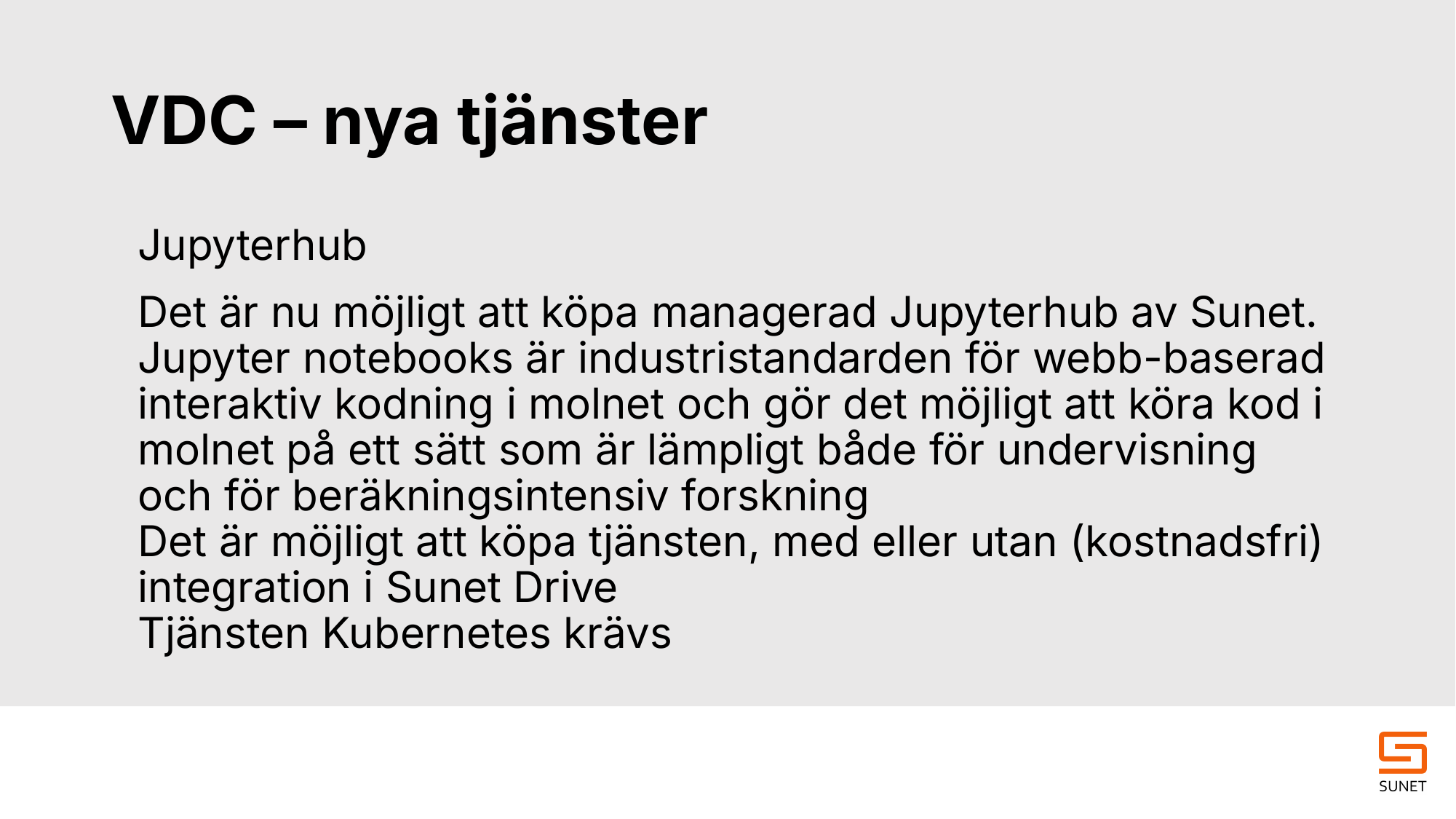

# VDC – nya tjänster
Jupyterhub
Det är nu möjligt att köpa managerad Jupyterhub av Sunet.
Jupyter notebooks är industristandarden för webb-baserad interaktiv kodning i molnet och gör det möjligt att köra kod i molnet på ett sätt som är lämpligt både för undervisning och för beräkningsintensiv forskning
Det är möjligt att köpa tjänsten, med eller utan (kostnadsfri) integration i Sunet Drive
Tjänsten Kubernetes krävs